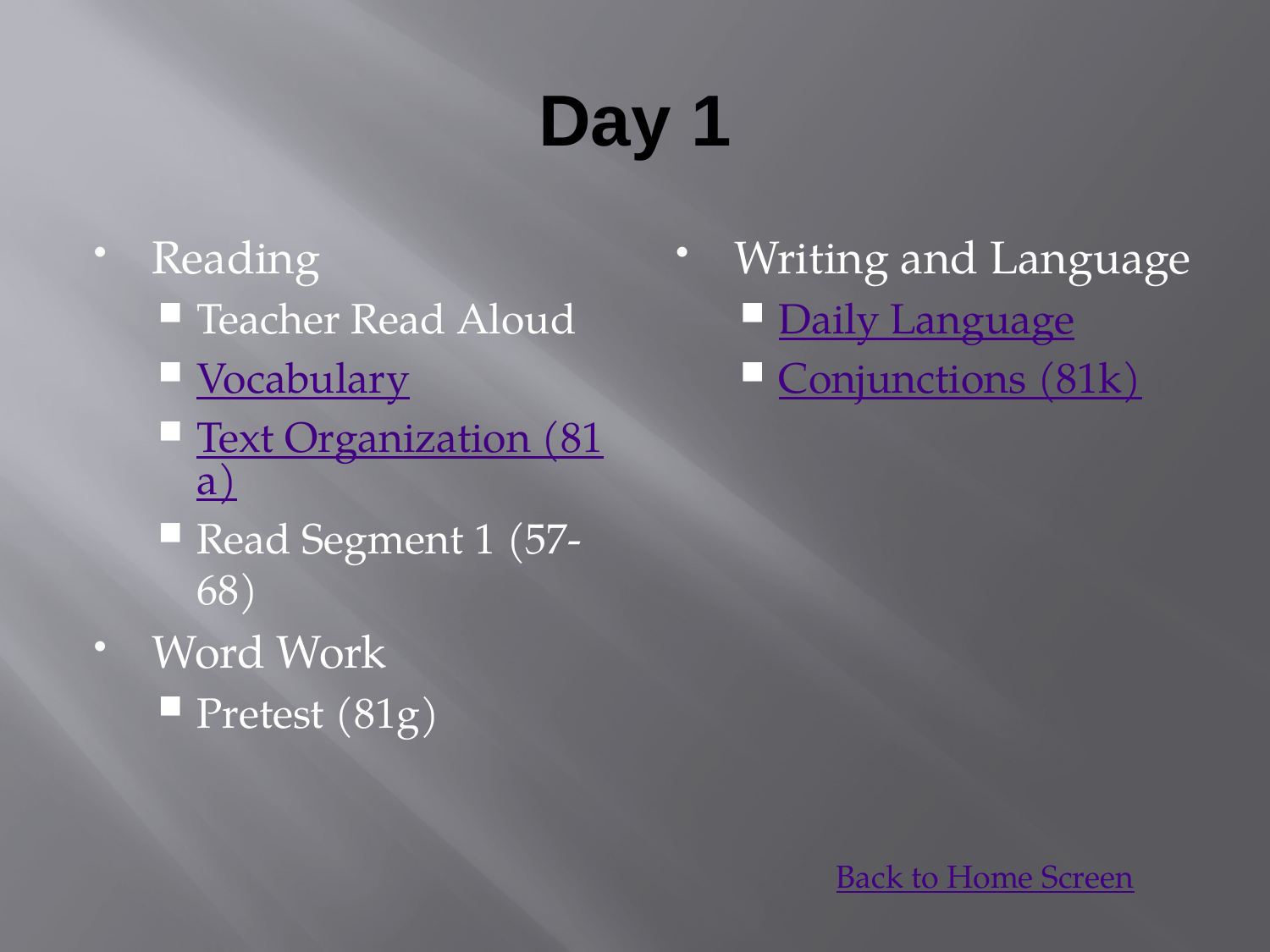

# Day 1
Reading
Teacher Read Aloud
Vocabulary
Text Organization (81a)
Read Segment 1 (57-68)
Word Work
Pretest (81g)

Writing and Language
Daily Language
Conjunctions (81k)
Back to Home Screen